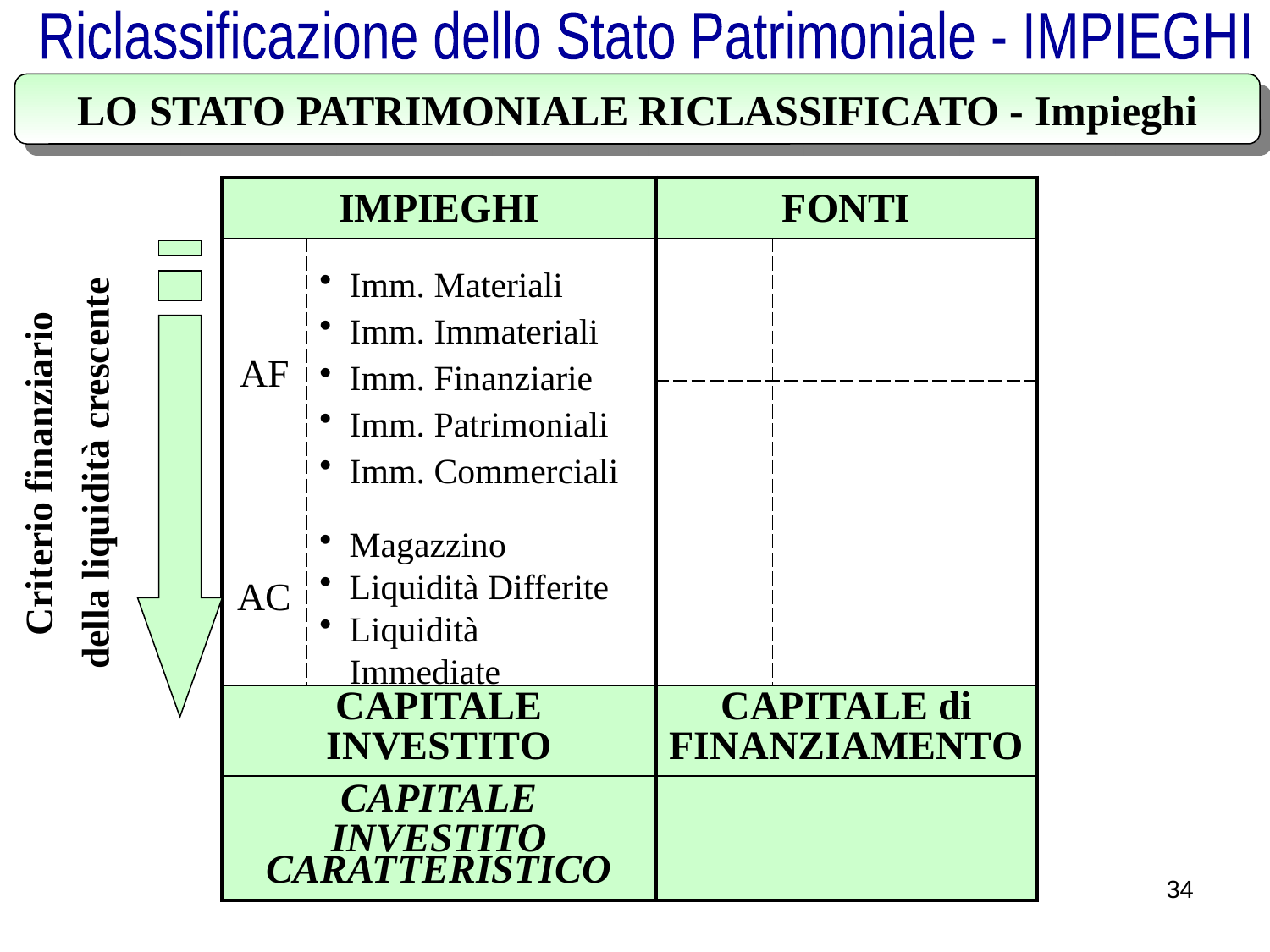

Riclassificazione dello Stato Patrimoniale - IMPIEGHI
LO STATO PATRIMONIALE RICLASSIFICATO - Impieghi
| IMPIEGHI |  | FONTI |  |
| --- | --- | --- | --- |
| AF |  |  |  |
|  |  |  |  |
| AC |  |  |  |
| CAPITALE INVESTITO |  | CAPITALE di FINANZIAMENTO |  |
| CAPITALE INVESTITO CARATTERISTICO |  |  |  |
Imm. Materiali
Imm. Immateriali
Imm. Finanziarie
Imm. Patrimoniali
Imm. Commerciali
Criterio finanziario
della liquidità crescente

Magazzino
Liquidità Differite
Liquidità Immediate
34